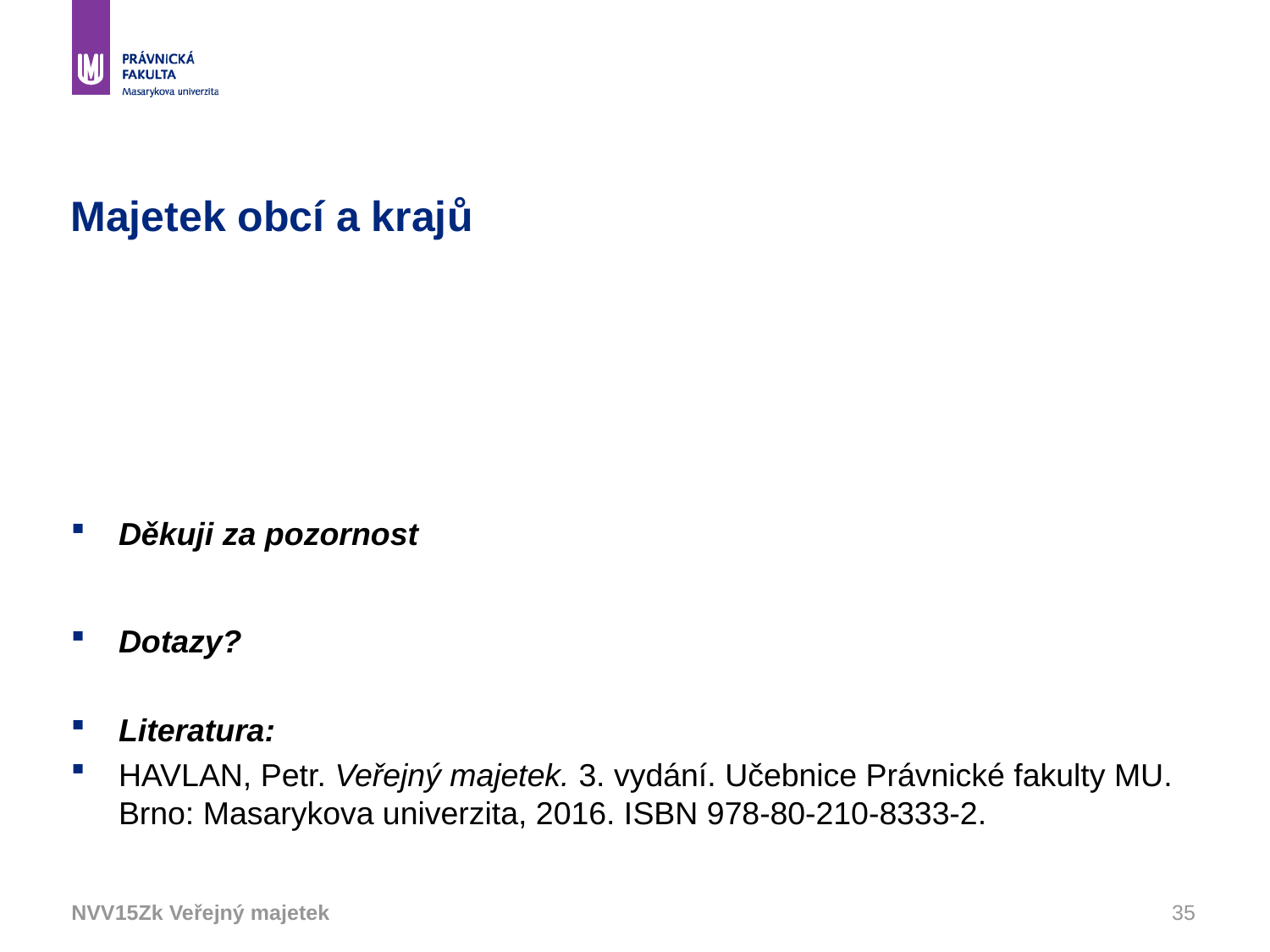

# Majetek obcí a krajů

Děkuji za pozornost

Dotazy?

Literatura:
HAVLAN, Petr. Veřejný majetek. 3. vydání. Učebnice Právnické fakulty MU. Brno: Masarykova univerzita, 2016. ISBN 978-80-210-8333-2.

NVV15Zk Veřejný majetek
35